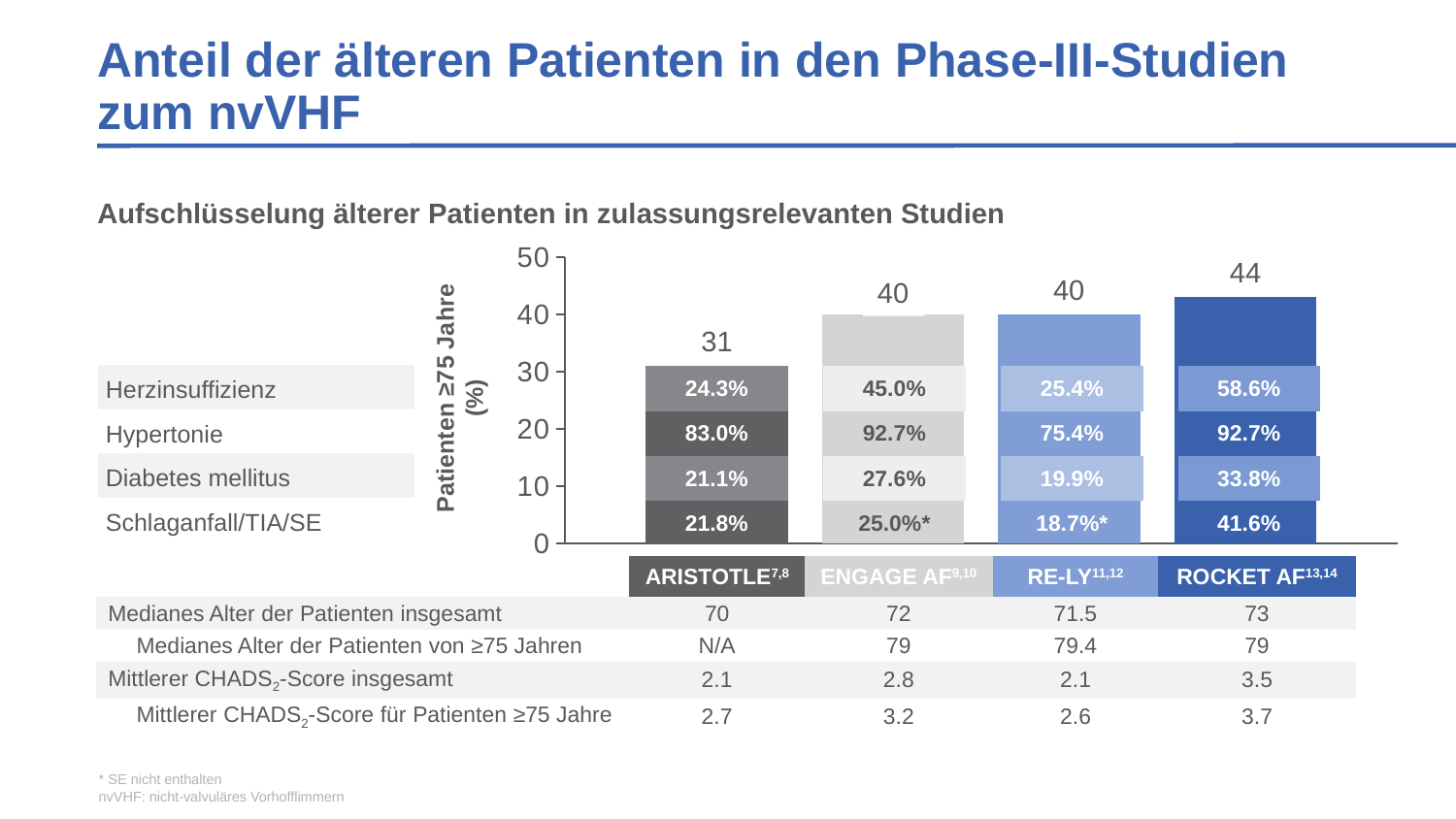

Anteil der älteren Patienten in den Phase-III-Studien
zum nvVHF

### Chart

| Category |  |  |  |  |
|---|---|---|---|---|
44
40
40
31
| 24.3% |  | 45.0% |  | 25.4% |  | 58.6% |  |
| --- | --- | --- | --- | --- | --- | --- | --- |
| 83.0% |  | 92.7% |  | 75.4% |  | 92.7% |  |
| 21.1% |  | 27.6% |  | 19.9% |  | 33.8% |  |
| 21.8% |  | 25.0%\* |  | 18.7%\* |  | 41.6% |  |
Aufschlüsselung älterer Patienten in zulassungsrelevanten Studien
Patienten ≥75 Jahre (%)
| Herzinsuffizienz |
| --- |
| Hypertonie |
| Diabetes mellitus |
| Schlaganfall/TIA/SE |
|  | ARISTOTLE7,8 | ENGAGE AF9,10 | RE-LY11,12 | ROCKET AF13,14 |
| --- | --- | --- | --- | --- |
| Medianes Alter der Patienten insgesamt | 70 | 72 | 71.5 | 73 |
| Medianes Alter der Patienten von ≥75 Jahren | N/A | 79 | 79.4 | 79 |
| Mittlerer CHADS2-Score insgesamt | 2.1 | 2.8 | 2.1 | 3.5 |
| Mittlerer CHADS2-Score für Patienten ≥75 Jahre | 2.7 | 3.2 | 2.6 | 3.7 |
* SE nicht enthalten
nvVHF: nicht-valvuläres Vorhofflimmern